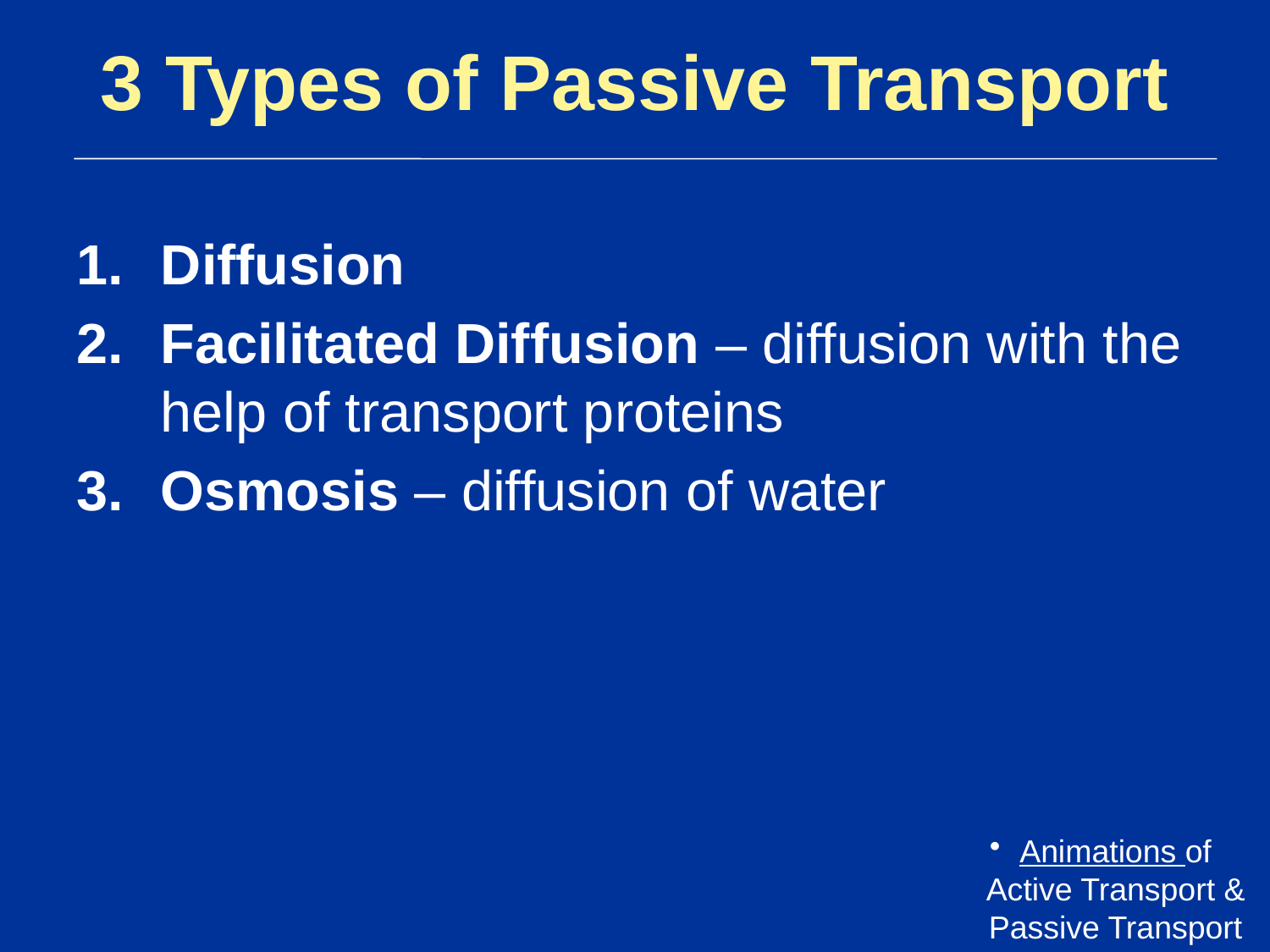

# 3 Types of Passive Transport

Diffusion
Facilitated Diffusion – diffusion with the help of transport proteins
Osmosis – diffusion of water

Animations of Active Transport & Passive Transport